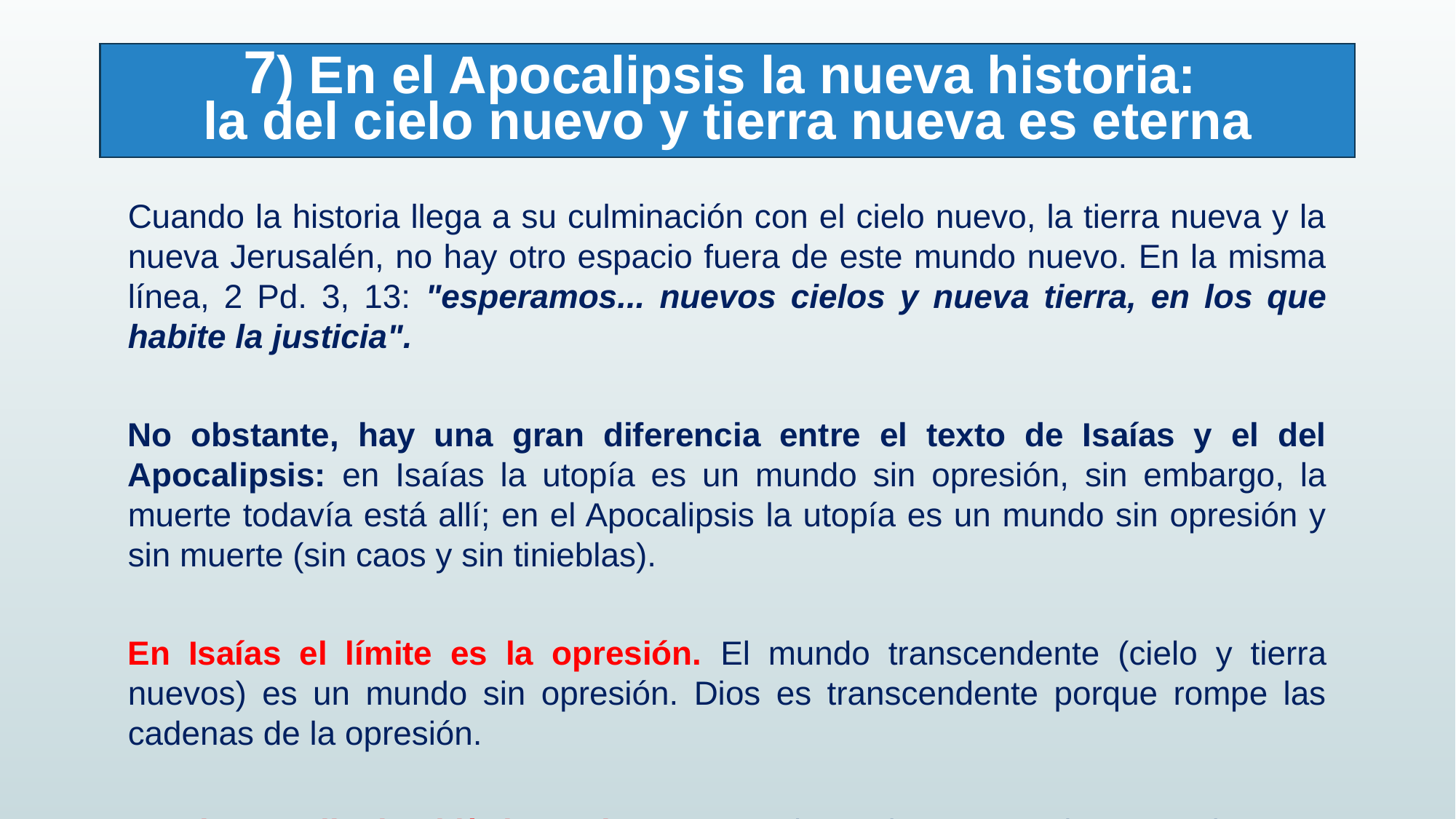

# 7) En el Apocalipsis la nueva historia: la del cielo nuevo y tierra nueva es eterna
Cuando la historia llega a su culminación con el cielo nuevo, la tierra nueva y la nueva Jerusalén, no hay otro espacio fuera de este mundo nuevo. En la misma línea, 2 Pd. 3, 13: "esperamos... nuevos cielos y nueva tierra, en los que habite la justicia".

No obstante, hay una gran diferencia entre el texto de Isaías y el del Apocalipsis: en Isaías la utopía es un mundo sin opresión, sin embargo, la muerte todavía está allí; en el Apocalipsis la utopía es un mundo sin opresión y sin muerte (sin caos y sin tinieblas).

En Isaías el límite es la opresión. El mundo transcendente (cielo y tierra nuevos) es un mundo sin opresión. Dios es transcendente porque rompe las cadenas de la opresión.

En el Apocalipsis el límite es la muerte. El mundo transcendente es ahora un mundo sin muerte. Dios es transcendente porque destruye la muerte.